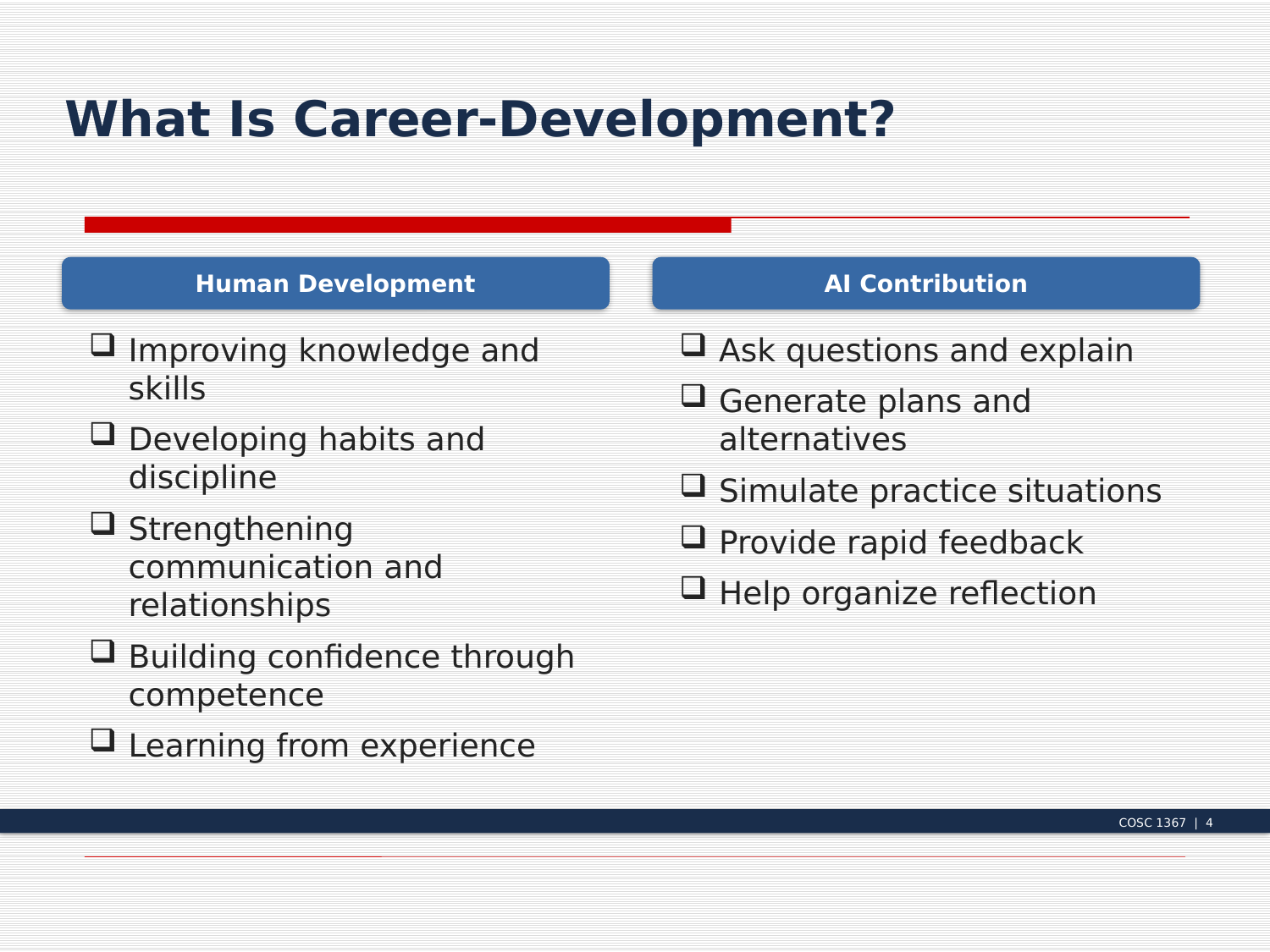

What Is Career-Development?
Human Development
AI Contribution
Improving knowledge and skills
Developing habits and discipline
Strengthening communication and relationships
Building confidence through competence
Learning from experience
Ask questions and explain
Generate plans and alternatives
Simulate practice situations
Provide rapid feedback
Help organize reflection

COSC 1367  |  4